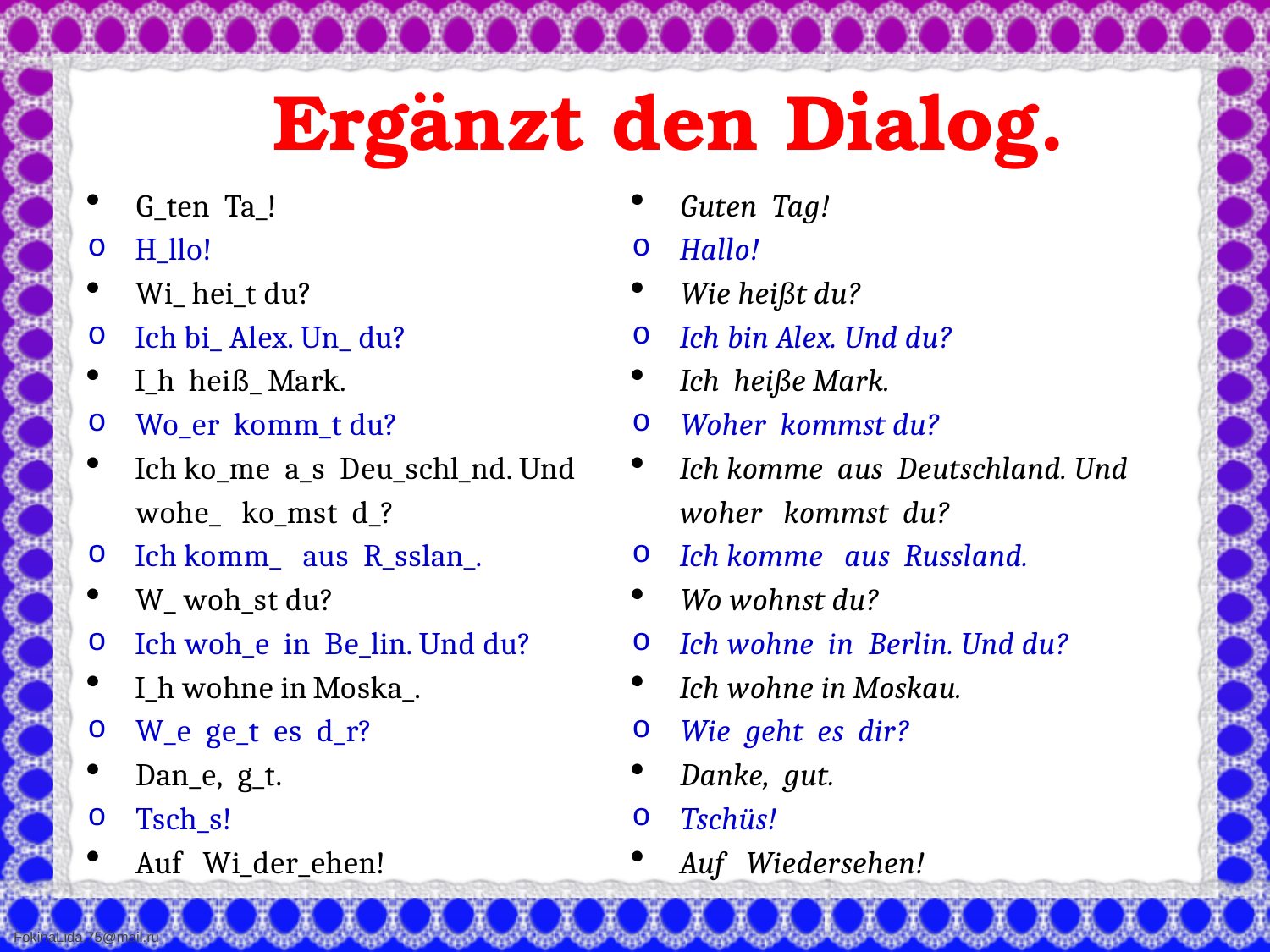

Ergänzt den Dialog.
G_ten  Ta_!
H_llo!
Wi_ hei_t du?
Ich bi_ Alex. Un_ du?
I_h  heiß_ Mark.
Wo_er  komm_t du?
Ich ko_me  a_s  Deu_schl_nd. Und wohe_   ko_mst  d_?
Ich komm_   aus  R_sslan_.
W_ woh_st du?
Ich woh_e  in  Be_lin. Und du?
I_h wohne in Moska_.
W_e  ge_t  es  d_r?
Dan_e,  g_t.
Tsch_s!
Auf   Wi_der_ehen!
Guten  Tag!
Hallo!
Wie heißt du?
Ich bin Alex. Und du?
Ich  heiße Mark.
Woher  kommst du?
Ich komme  aus  Deutschland. Und woher   kommst  du?
Ich komme   aus  Russland.
Wo wohnst du?
Ich wohne  in  Berlin. Und du?
Ich wohne in Moskau.
Wie  geht  es  dir?
Danke,  gut.
Tschüs!
Auf   Wiedersehen!